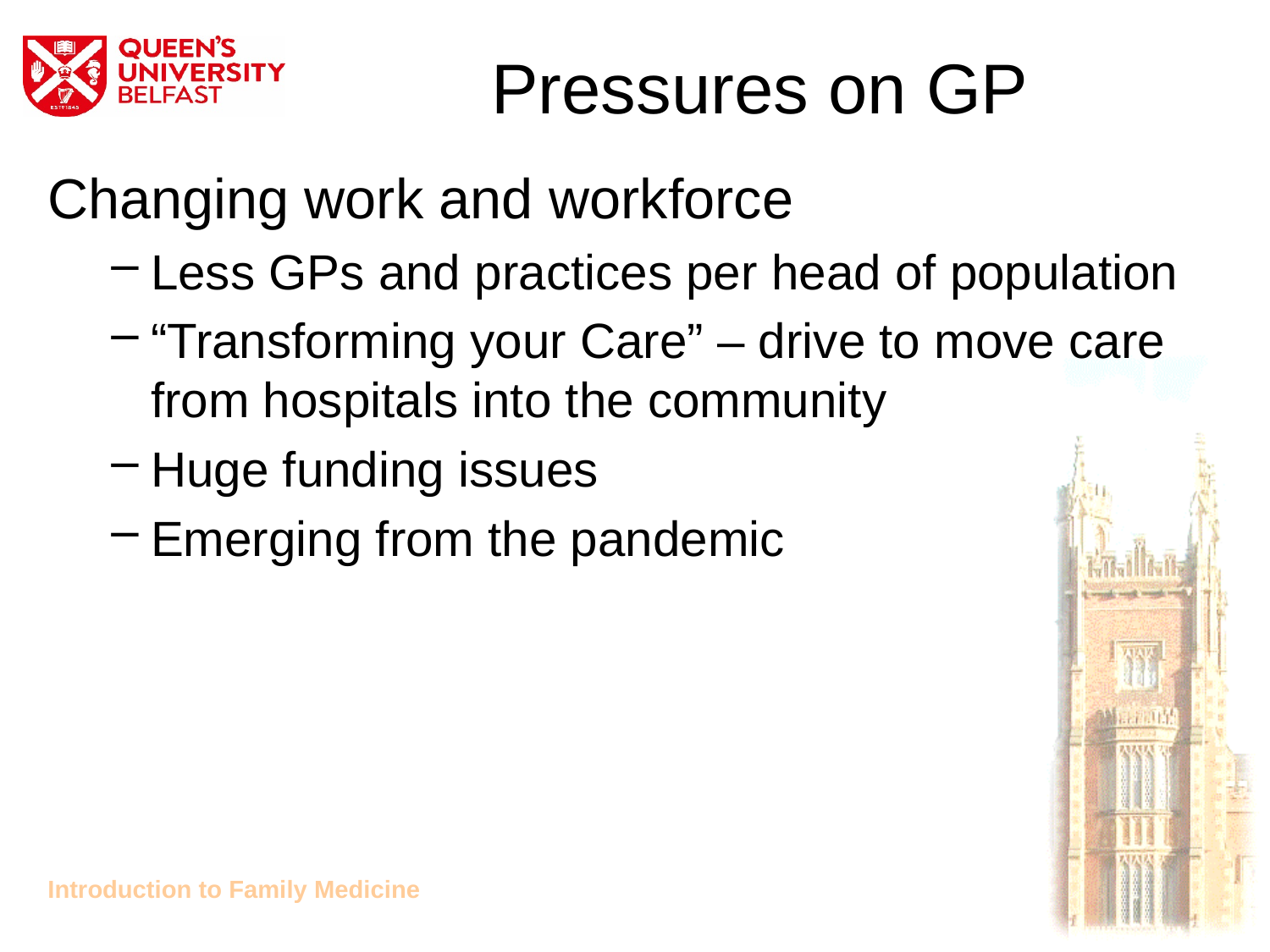

# Pressures on GP
Changing work and workforce
Less GPs and practices per head of population
“Transforming your Care” – drive to move care from hospitals into the community
Huge funding issues
Emerging from the pandemic
Introduction to Family Medicine